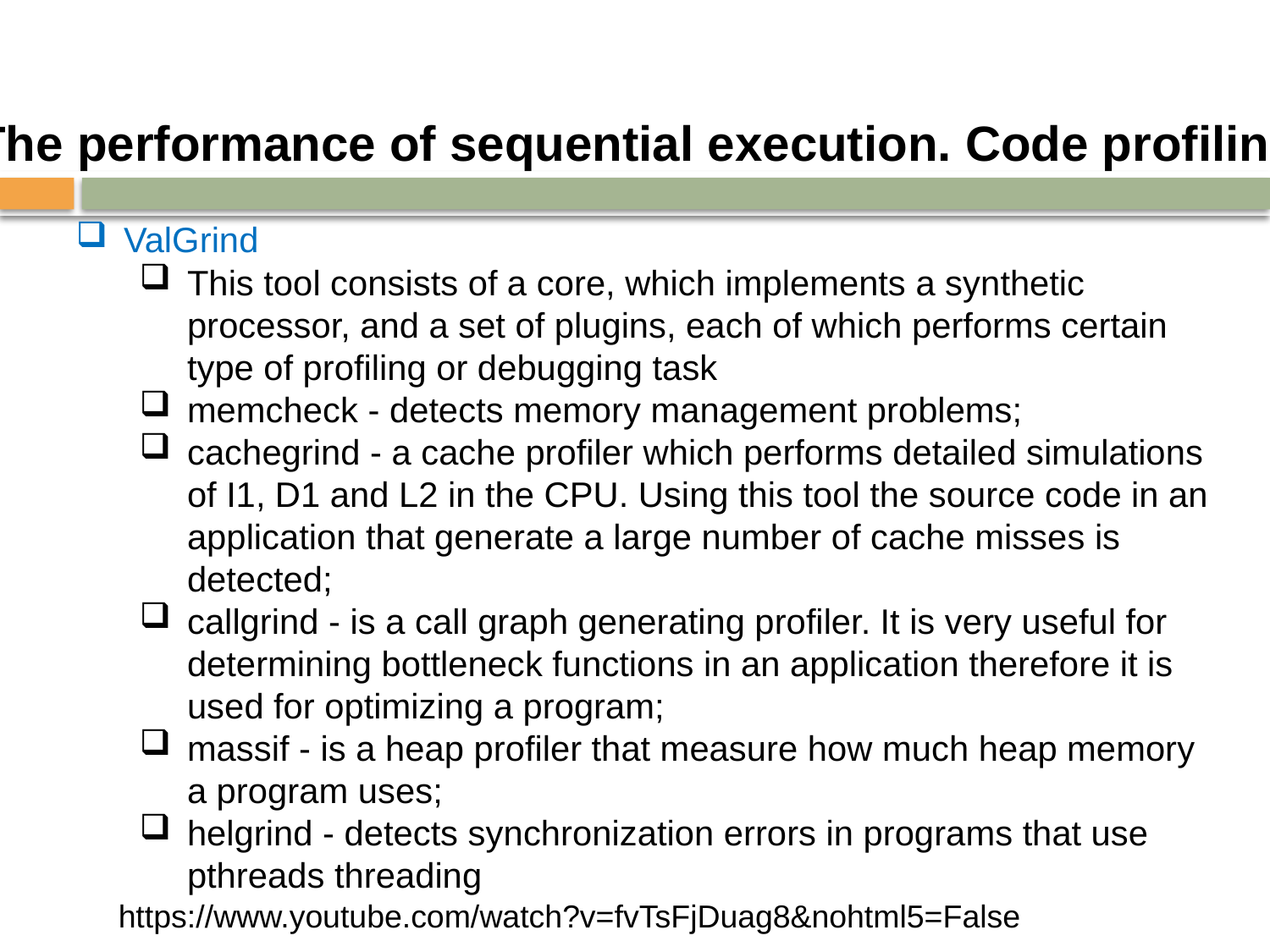

The performance of sequential execution. Code profiling
ValGrind
This tool consists of a core, which implements a synthetic processor, and a set of plugins, each of which performs certain type of profiling or debugging task
memcheck - detects memory management problems;
cachegrind - a cache profiler which performs detailed simulations of I1, D1 and L2 in the CPU. Using this tool the source code in an application that generate a large number of cache misses is detected;
callgrind - is a call graph generating profiler. It is very useful for determining bottleneck functions in an application therefore it is used for optimizing a program;
massif - is a heap profiler that measure how much heap memory a program uses;
helgrind - detects synchronization errors in programs that use pthreads threading

https://www.youtube.com/watch?v=fvTsFjDuag8&nohtml5=False